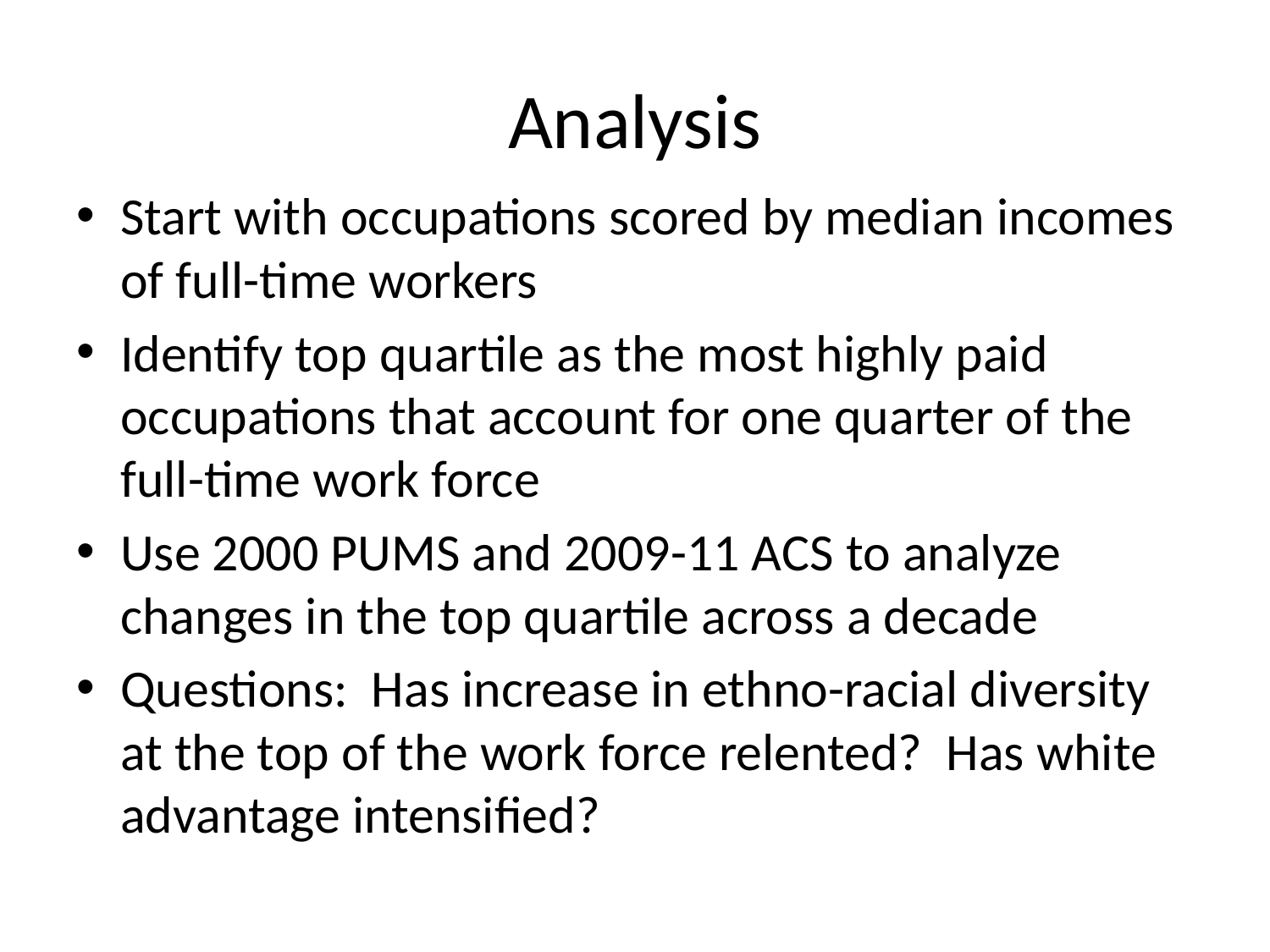

# Analysis
Start with occupations scored by median incomes of full-time workers
Identify top quartile as the most highly paid occupations that account for one quarter of the full-time work force
Use 2000 PUMS and 2009-11 ACS to analyze changes in the top quartile across a decade
Questions:  Has increase in ethno-racial diversity at the top of the work force relented?  Has white advantage intensified?